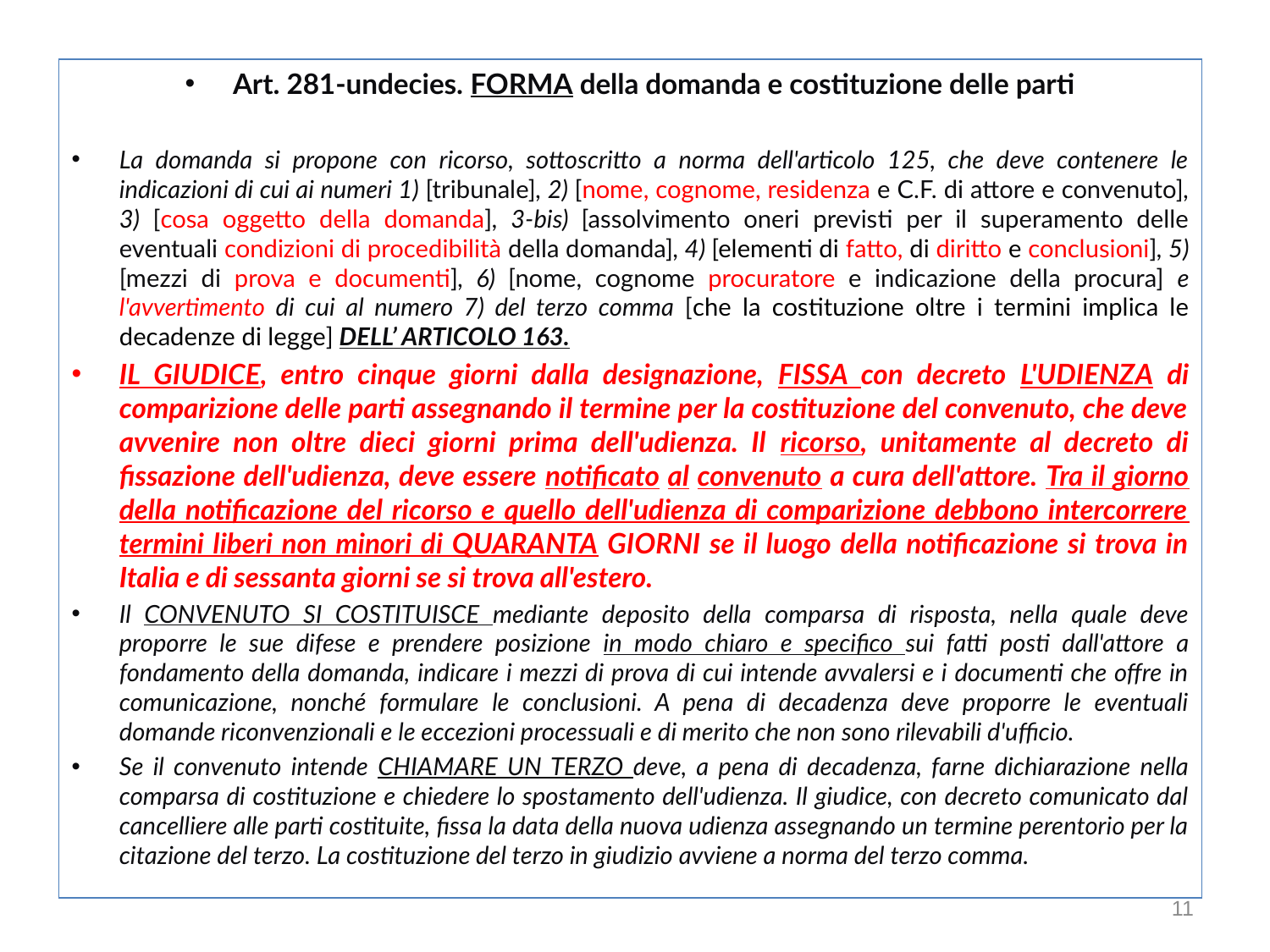

Art. 281-undecies. FORMA della domanda e costituzione delle parti

La domanda si propone con ricorso, sottoscritto a norma dell'articolo 125, che deve contenere le indicazioni di cui ai numeri 1) [tribunale], 2) [nome, cognome, residenza e C.F. di attore e convenuto], 3) [cosa oggetto della domanda], 3-bis) [assolvimento oneri previsti per il superamento delle eventuali condizioni di procedibilità della domanda], 4) [elementi di fatto, di diritto e conclusioni], 5) [mezzi di prova e documenti], 6) [nome, cognome procuratore e indicazione della procura] e l'avvertimento di cui al numero 7) del terzo comma [che la costituzione oltre i termini implica le decadenze di legge] DELL’ ARTICOLO 163.
IL GIUDICE, entro cinque giorni dalla designazione, FISSA con decreto L'UDIENZA di comparizione delle parti assegnando il termine per la costituzione del convenuto, che deve avvenire non oltre dieci giorni prima dell'udienza. Il ricorso, unitamente al decreto di fissazione dell'udienza, deve essere notificato al convenuto a cura dell'attore. Tra il giorno della notificazione del ricorso e quello dell'udienza di comparizione debbono intercorrere termini liberi non minori di QUARANTA GIORNI se il luogo della notificazione si trova in Italia e di sessanta giorni se si trova all'estero.
Il CONVENUTO SI COSTITUISCE mediante deposito della comparsa di risposta, nella quale deve proporre le sue difese e prendere posizione in modo chiaro e specifico sui fatti posti dall'attore a fondamento della domanda, indicare i mezzi di prova di cui intende avvalersi e i documenti che offre in comunicazione, nonché formulare le conclusioni. A pena di decadenza deve proporre le eventuali domande riconvenzionali e le eccezioni processuali e di merito che non sono rilevabili d'ufficio.
Se il convenuto intende CHIAMARE UN TERZO deve, a pena di decadenza, farne dichiarazione nella comparsa di costituzione e chiedere lo spostamento dell'udienza. Il giudice, con decreto comunicato dal cancelliere alle parti costituite, fissa la data della nuova udienza assegnando un termine perentorio per la citazione del terzo. La costituzione del terzo in giudizio avviene a norma del terzo comma.

11